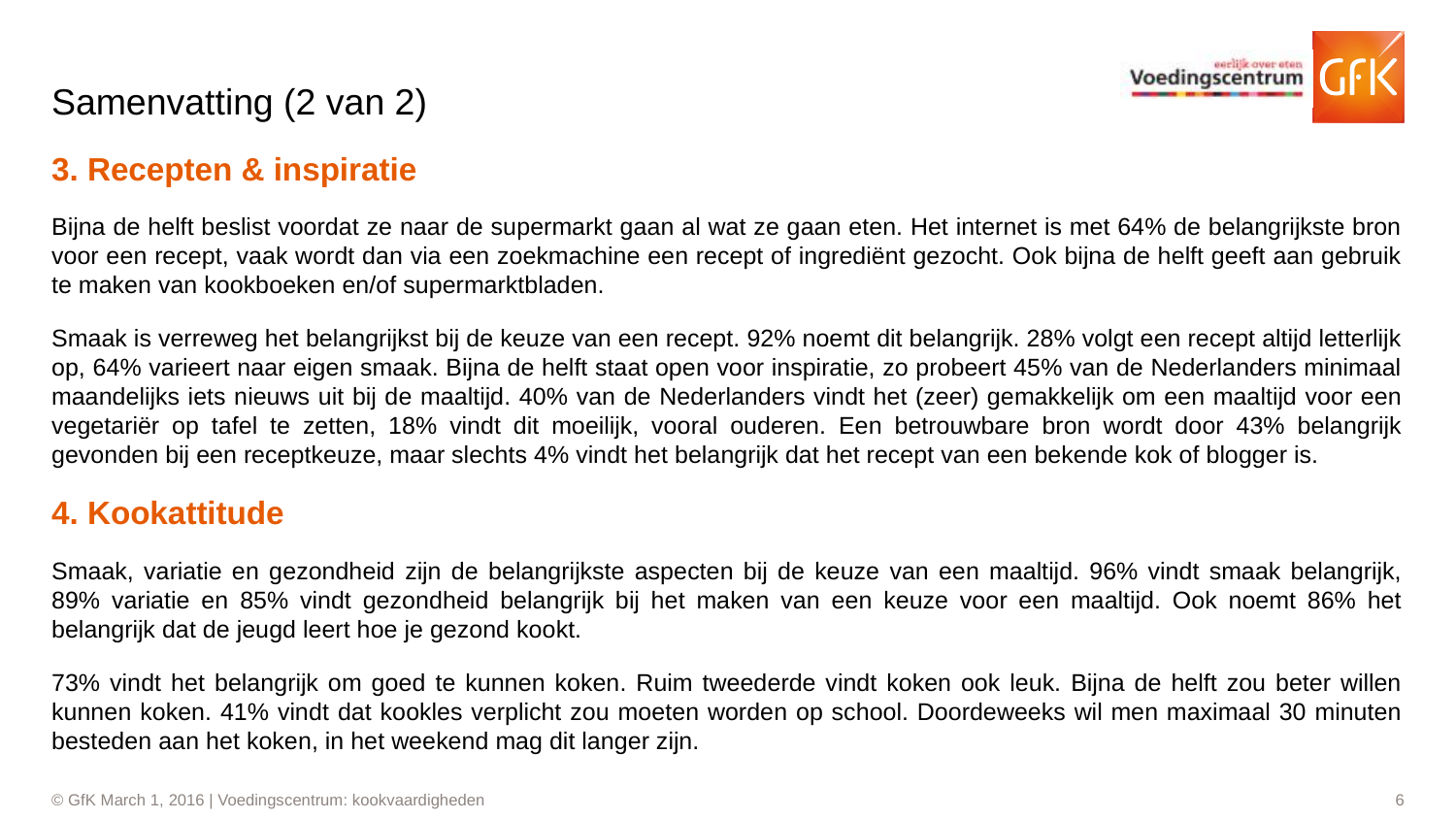

# Samenvatting (2 van 2)
3. Recepten & inspiratie
Bijna de helft beslist voordat ze naar de supermarkt gaan al wat ze gaan eten. Het internet is met 64% de belangrijkste bron voor een recept, vaak wordt dan via een zoekmachine een recept of ingrediënt gezocht. Ook bijna de helft geeft aan gebruik te maken van kookboeken en/of supermarktbladen.
Smaak is verreweg het belangrijkst bij de keuze van een recept. 92% noemt dit belangrijk. 28% volgt een recept altijd letterlijk op, 64% varieert naar eigen smaak. Bijna de helft staat open voor inspiratie, zo probeert 45% van de Nederlanders minimaal maandelijks iets nieuws uit bij de maaltijd. 40% van de Nederlanders vindt het (zeer) gemakkelijk om een maaltijd voor een vegetariër op tafel te zetten, 18% vindt dit moeilijk, vooral ouderen. Een betrouwbare bron wordt door 43% belangrijk gevonden bij een receptkeuze, maar slechts 4% vindt het belangrijk dat het recept van een bekende kok of blogger is.
4. Kookattitude
Smaak, variatie en gezondheid zijn de belangrijkste aspecten bij de keuze van een maaltijd. 96% vindt smaak belangrijk, 89% variatie en 85% vindt gezondheid belangrijk bij het maken van een keuze voor een maaltijd. Ook noemt 86% het belangrijk dat de jeugd leert hoe je gezond kookt.
73% vindt het belangrijk om goed te kunnen koken. Ruim tweederde vindt koken ook leuk. Bijna de helft zou beter willen kunnen koken. 41% vindt dat kookles verplicht zou moeten worden op school. Doordeweeks wil men maximaal 30 minuten besteden aan het koken, in het weekend mag dit langer zijn.